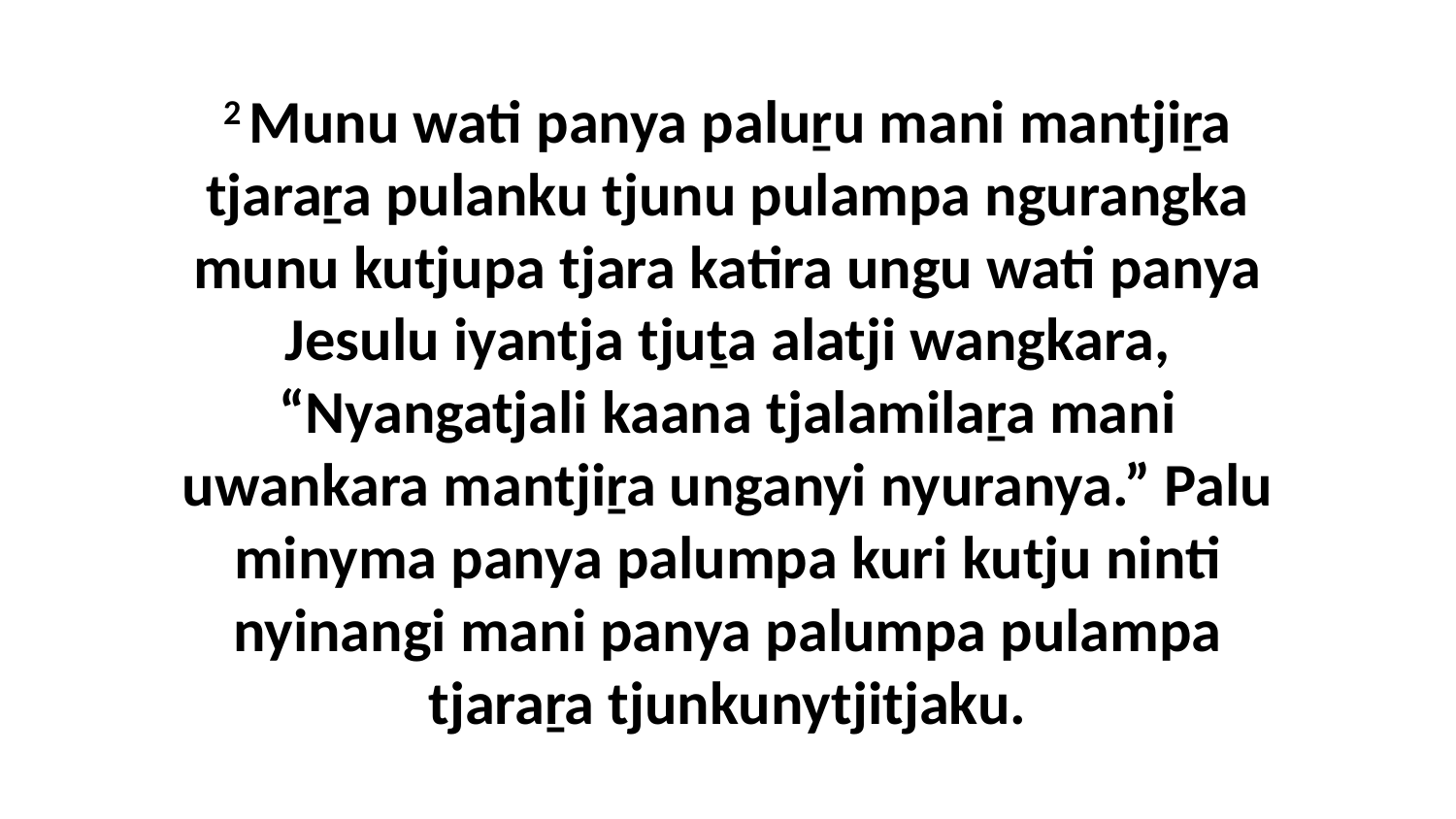

2 Munu wati panya paluṟu mani mantjiṟa tjaraṟa pulanku tjunu pulampa ngurangka munu kutjupa tjara katira ungu wati panya Jesulu iyantja tjuṯa alatji wangkara, “Nyangatjali kaana tjalamilaṟa mani uwankara mantjiṟa unganyi nyuranya.” Palu minyma panya palumpa kuri kutju ninti nyinangi mani panya palumpa pulampa tjaraṟa tjunkunytjitjaku.